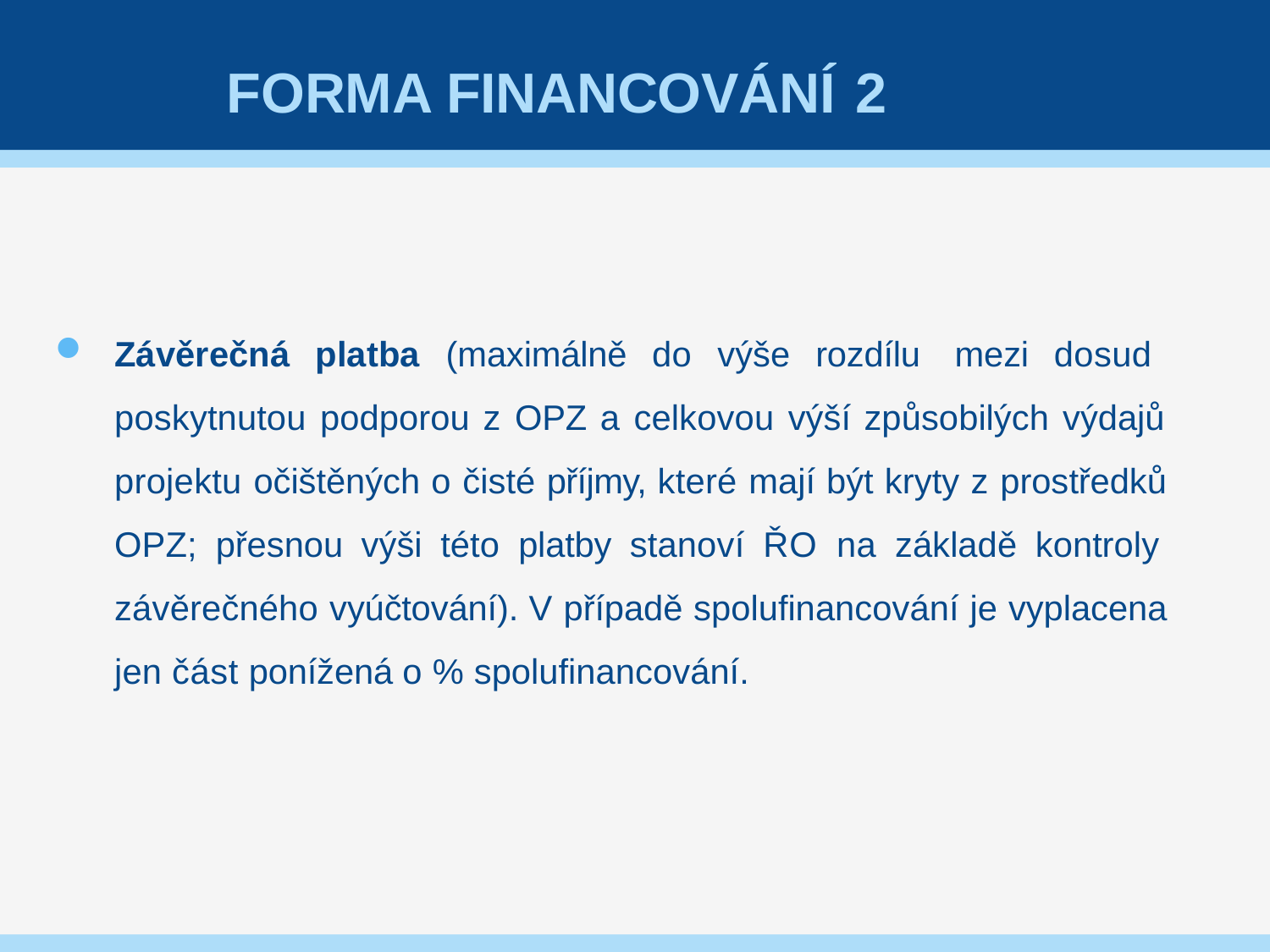

# FORMA FINANCOVÁNÍ 2

Závěrečná platba (maximálně do výše rozdílu mezi dosud  poskytnutou podporou z OPZ a celkovou výší způsobilých výdajů  projektu očištěných o čisté příjmy, které mají být kryty z prostředků  OPZ; přesnou výši této platby stanoví ŘO na základě kontroly  závěrečného vyúčtování). V případě spolufinancování je vyplacena  jen část ponížená o % spolufinancování.
28